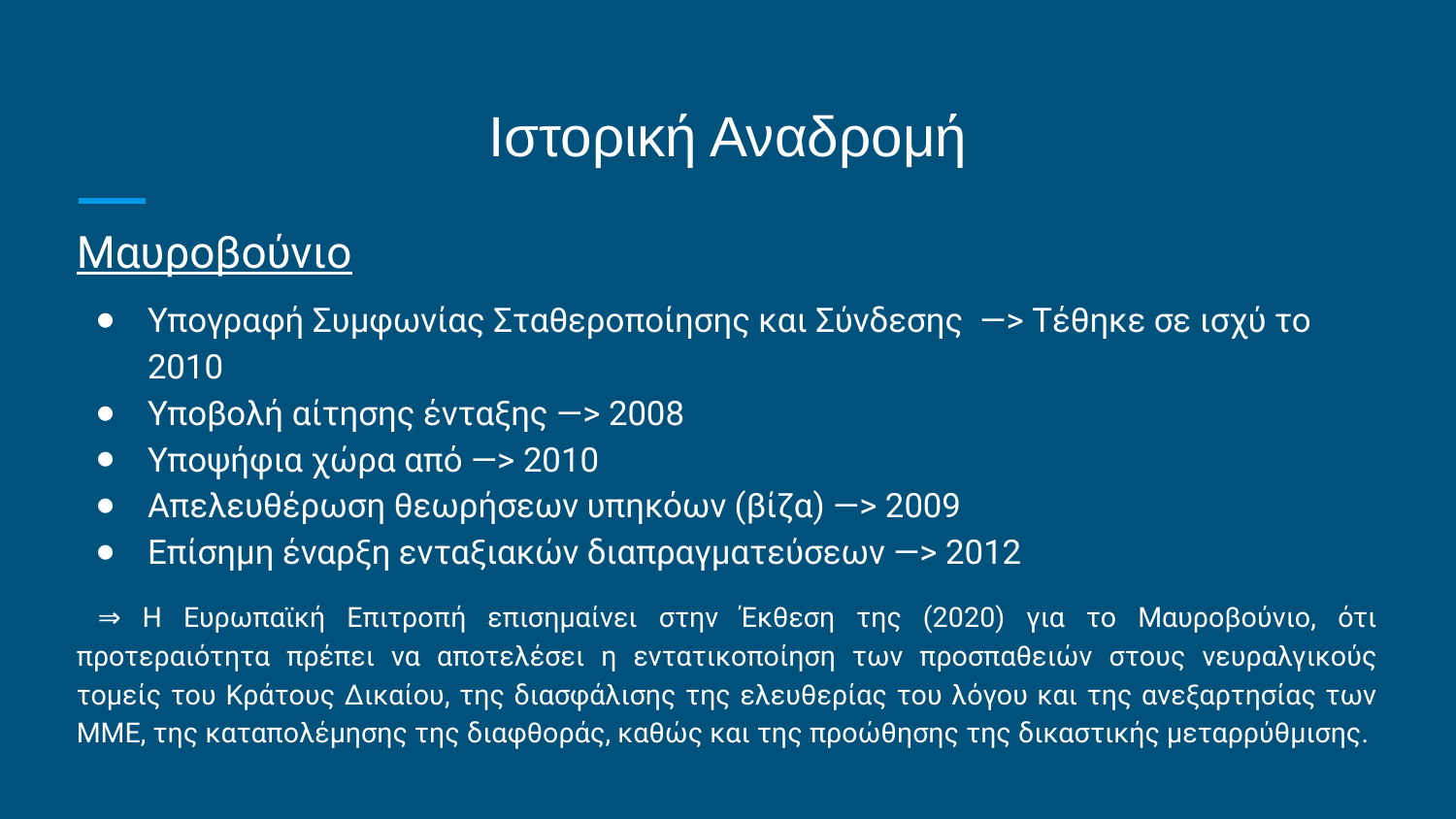

# Ιστορική Αναδρομή
Μαυροβούνιο
Υπογραφή Συμφωνίας Σταθεροποίησης και Σύνδεσης  —> Τέθηκε σε ισχύ το 2010
Υποβολή αίτησης ένταξης —> 2008
Υποψήφια χώρα από —> 2010
Απελευθέρωση θεωρήσεων υπηκόων (βίζα) —> 2009
Επίσημη έναρξη ενταξιακών διαπραγματεύσεων —> 2012
 ⇒ Η Ευρωπαϊκή Επιτροπή επισημαίνει στην Έκθεση της (2020) για το Μαυροβούνιο, ότι προτεραιότητα πρέπει να αποτελέσει η εντατικοποίηση των προσπαθειών στους νευραλγικούς τομείς του Κράτους Δικαίου, της διασφάλισης της ελευθερίας του λόγου και της ανεξαρτησίας των ΜΜΕ, της καταπολέμησης της διαφθοράς, καθώς και της προώθησης της δικαστικής μεταρρύθμισης.